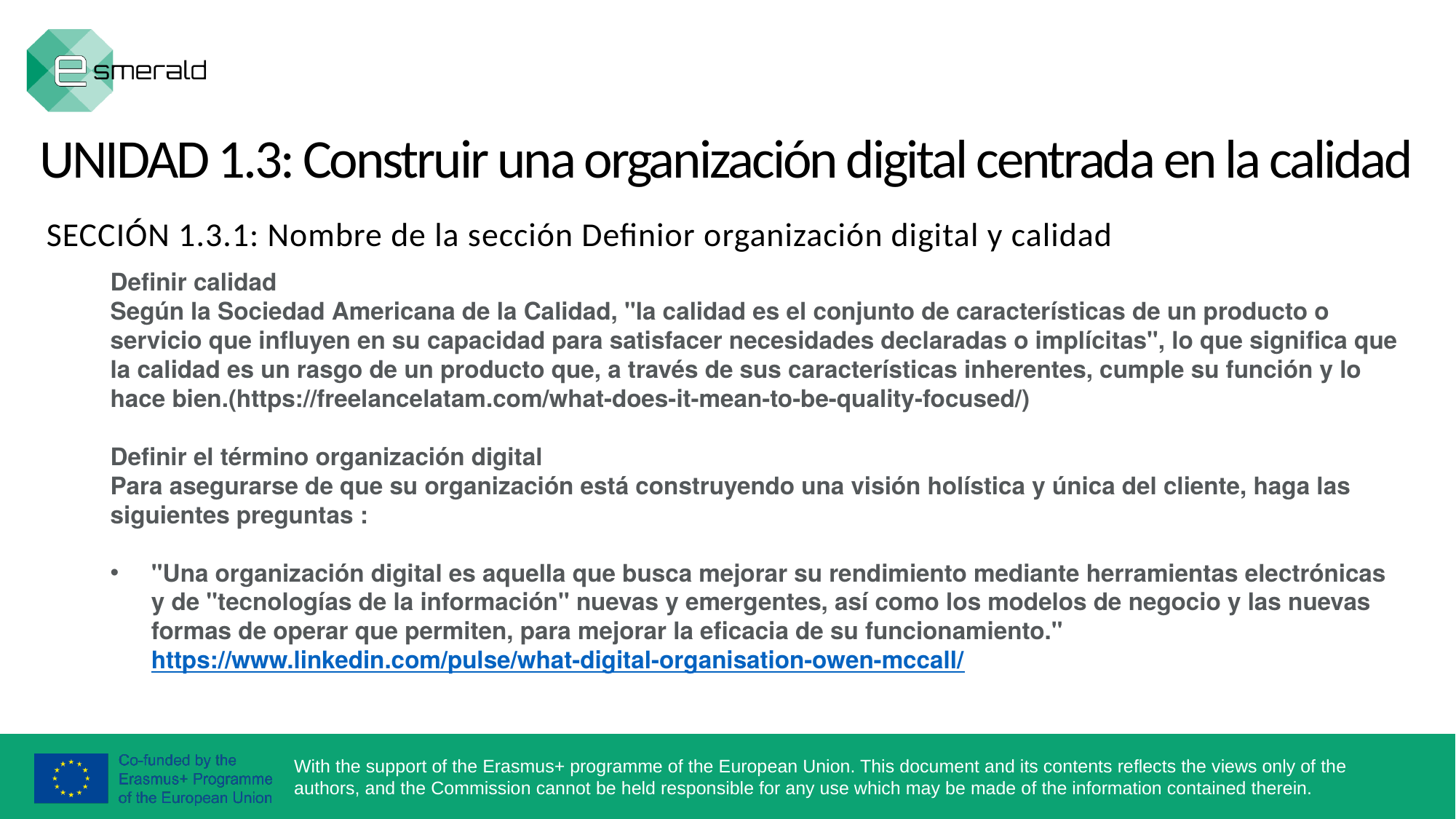

UNIDAD 1.3: Construir una organización digital centrada en la calidad
SECCIÓN 1.3.1: Nombre de la sección Definior organización digital y calidad
Definir calidad
Según la Sociedad Americana de la Calidad, "la calidad es el conjunto de características de un producto o servicio que influyen en su capacidad para satisfacer necesidades declaradas o implícitas", lo que significa que la calidad es un rasgo de un producto que, a través de sus características inherentes, cumple su función y lo hace bien.(https://freelancelatam.com/what-does-it-mean-to-be-quality-focused/)

Definir el término organización digital
Para asegurarse de que su organización está construyendo una visión holística y única del cliente, haga las siguientes preguntas :

"Una organización digital es aquella que busca mejorar su rendimiento mediante herramientas electrónicas y de "tecnologías de la información" nuevas y emergentes, así como los modelos de negocio y las nuevas formas de operar que permiten, para mejorar la eficacia de su funcionamiento."https://www.linkedin.com/pulse/what-digital-organisation-owen-mccall/